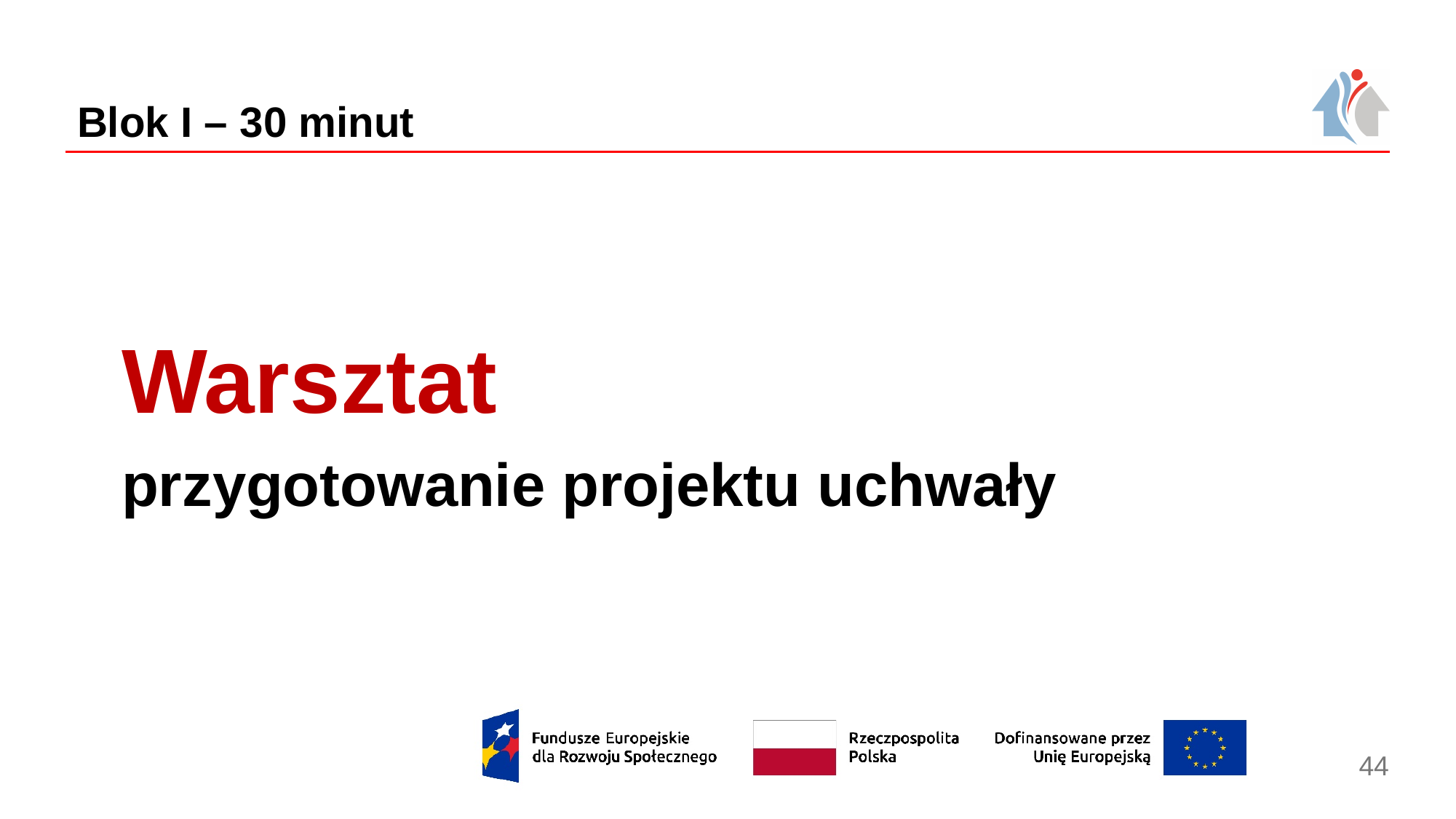

Blok I – 30 minut
# Warsztat przygotowanie projektu uchwały
44